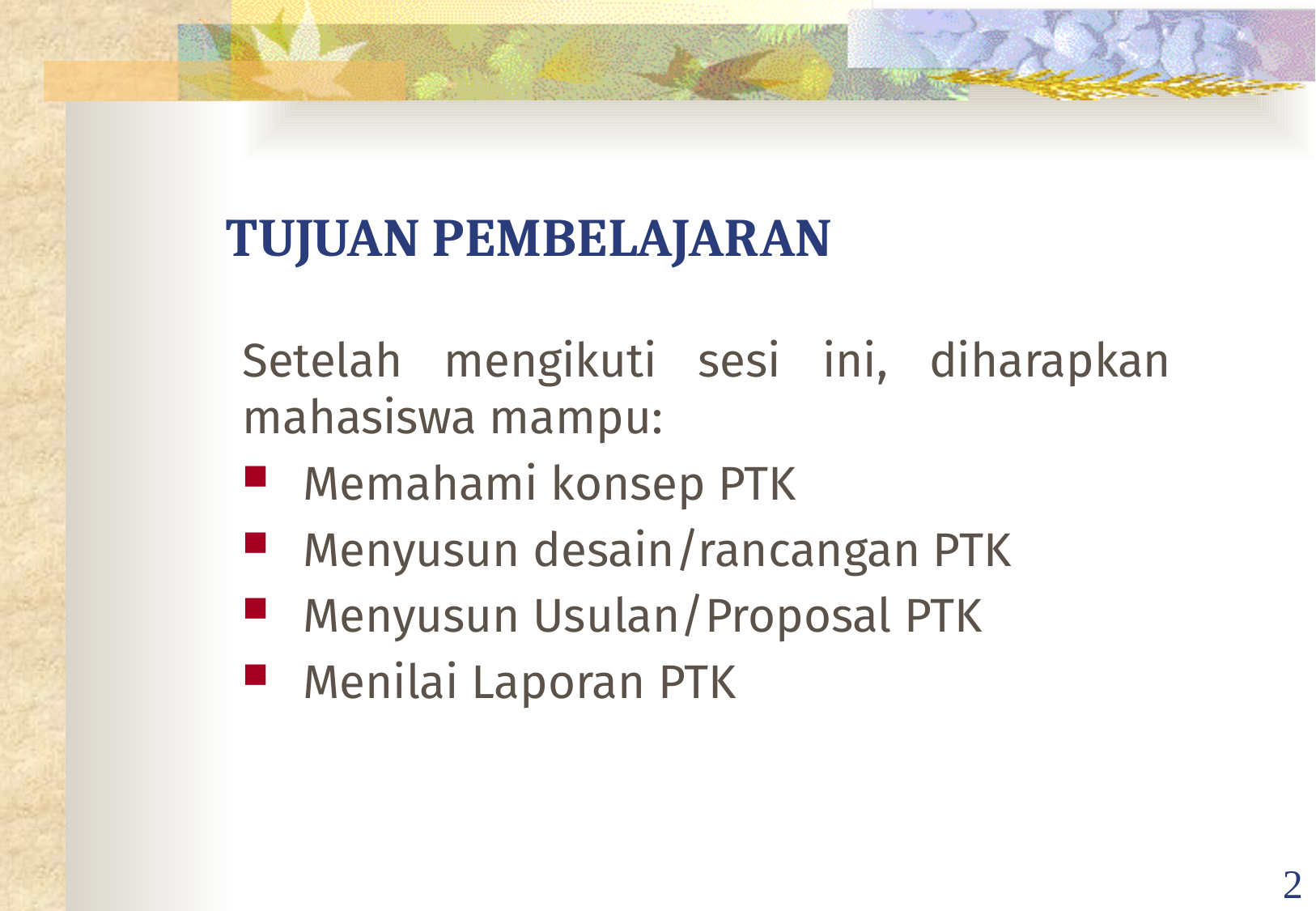

# TUJUAN PEMBELAJARAN
Setelah mengikuti sesi ini, diharapkan mahasiswa mampu:
Memahami konsep PTK
Menyusun desain/rancangan PTK
Menyusun Usulan/Proposal PTK
Menilai Laporan PTK
2